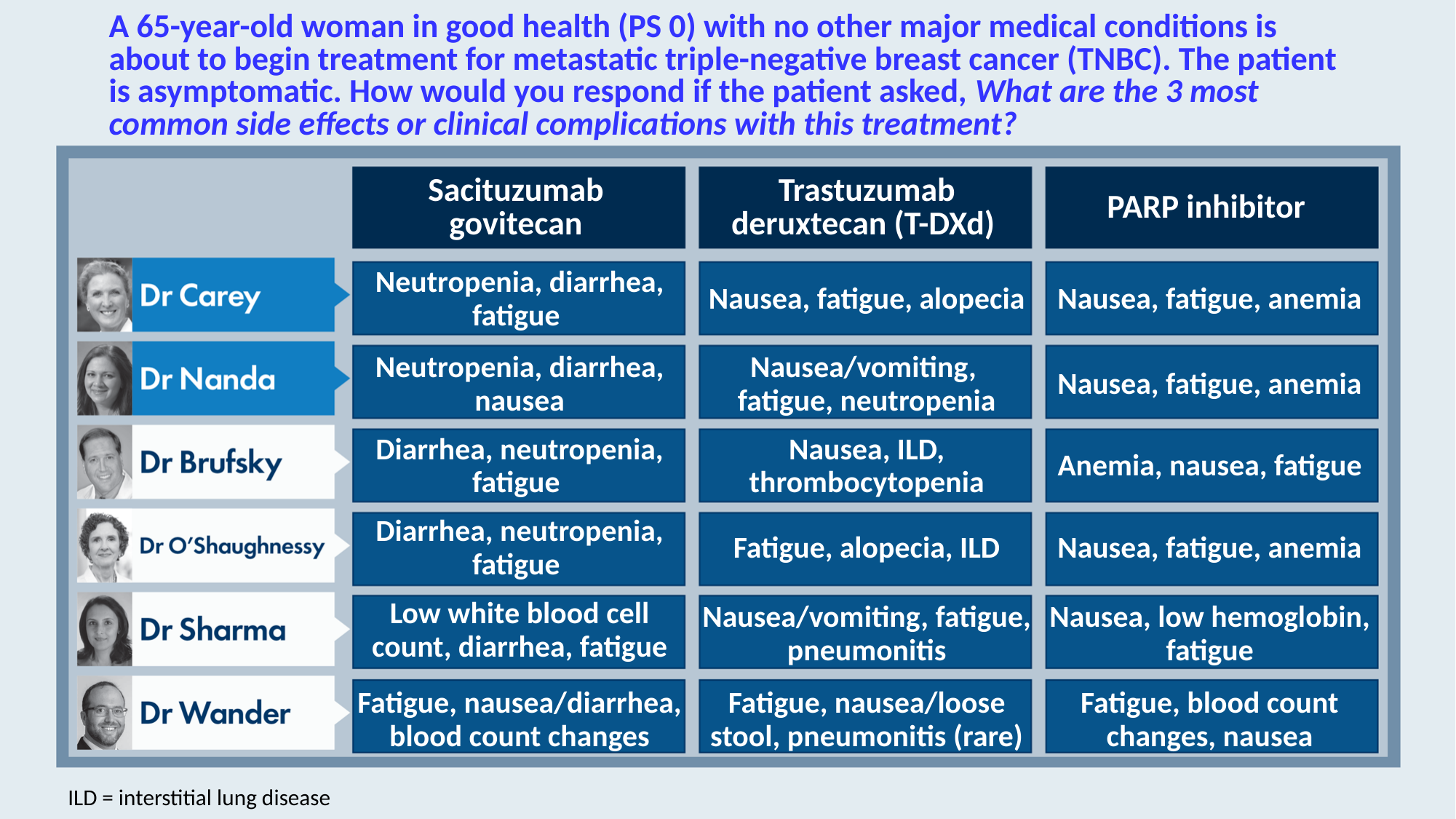

# A 65-year-old woman in good health (PS 0) with no other major medical conditions is about to begin treatment for metastatic triple-negative breast cancer (TNBC). The patient is asymptomatic. How would you respond if the patient asked, What are the 3 most common side effects or clinical complications with this treatment?
Sacituzumab
govitecan
Trastuzumab
deruxtecan (T-DXd)
PARP inhibitor
Neutropenia, diarrhea, fatigue
Nausea, fatigue, alopecia
Nausea, fatigue, anemia
Neutropenia, diarrhea, nausea
Nausea/vomiting,
fatigue, neutropenia
Nausea, fatigue, anemia
Diarrhea, neutropenia, fatigue
Nausea, ILD, thrombocytopenia
Anemia, nausea, fatigue
Diarrhea, neutropenia, fatigue
Fatigue, alopecia, ILD
Nausea, fatigue, anemia
Low white blood cell count, diarrhea, fatigue
Nausea/vomiting, fatigue, pneumonitis
Nausea, low hemoglobin, fatigue
Fatigue, nausea/diarrhea, blood count changes
Fatigue, nausea/loose stool, pneumonitis (rare)
Fatigue, blood count changes, nausea
ILD = interstitial lung disease